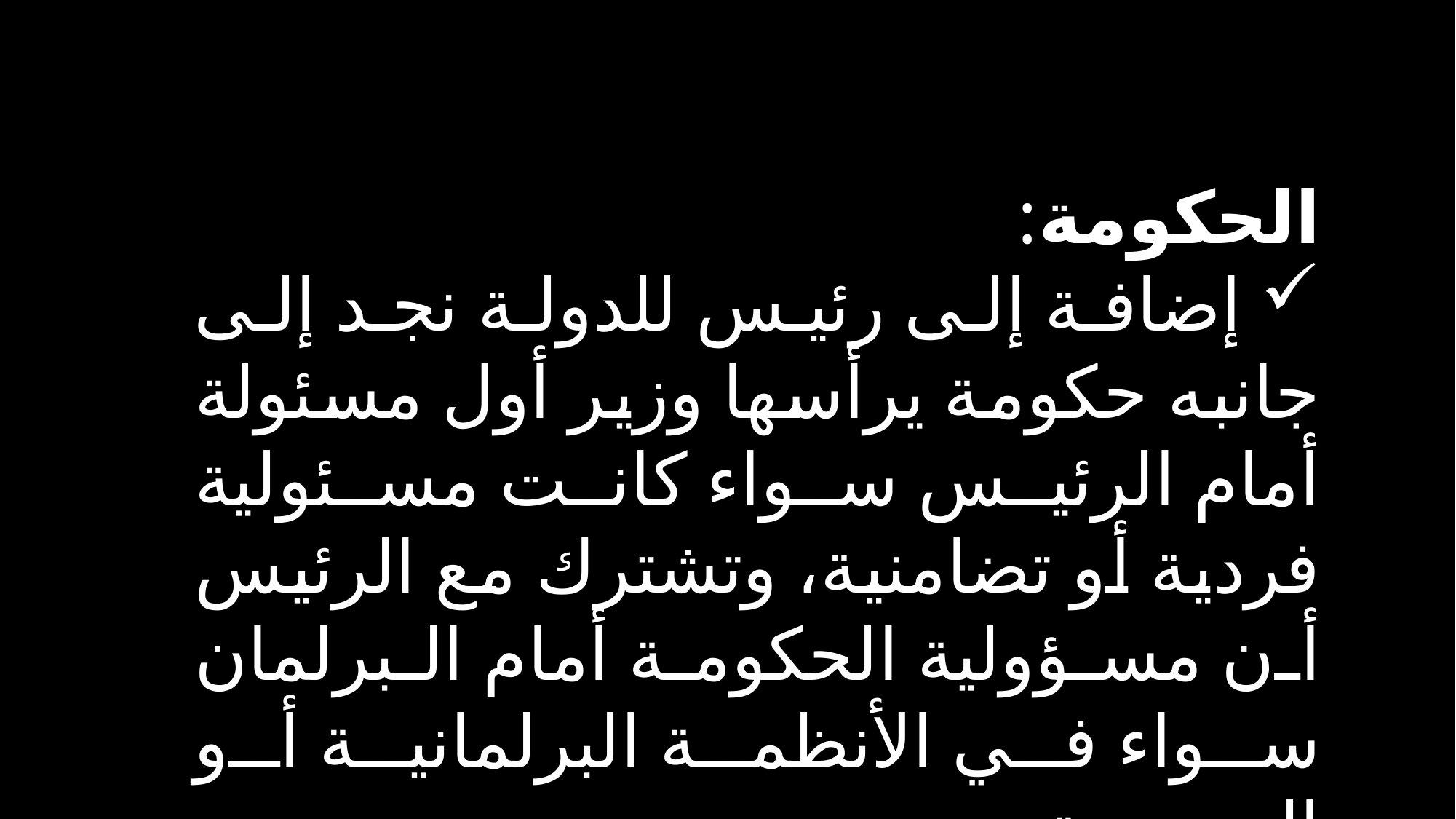

الحكومة:
 إضافة إلى رئيس للدولة نجد إلى جانبه حكومة يرأسها وزير أول مسئولة أمام الرئيس سواء كانت مسئولية فردية أو تضامنية، وتشترك مع الرئيس أن مسؤولية الحكومة أمام البرلمان سواء في الأنظمة البرلمانية أو المزدوجة،